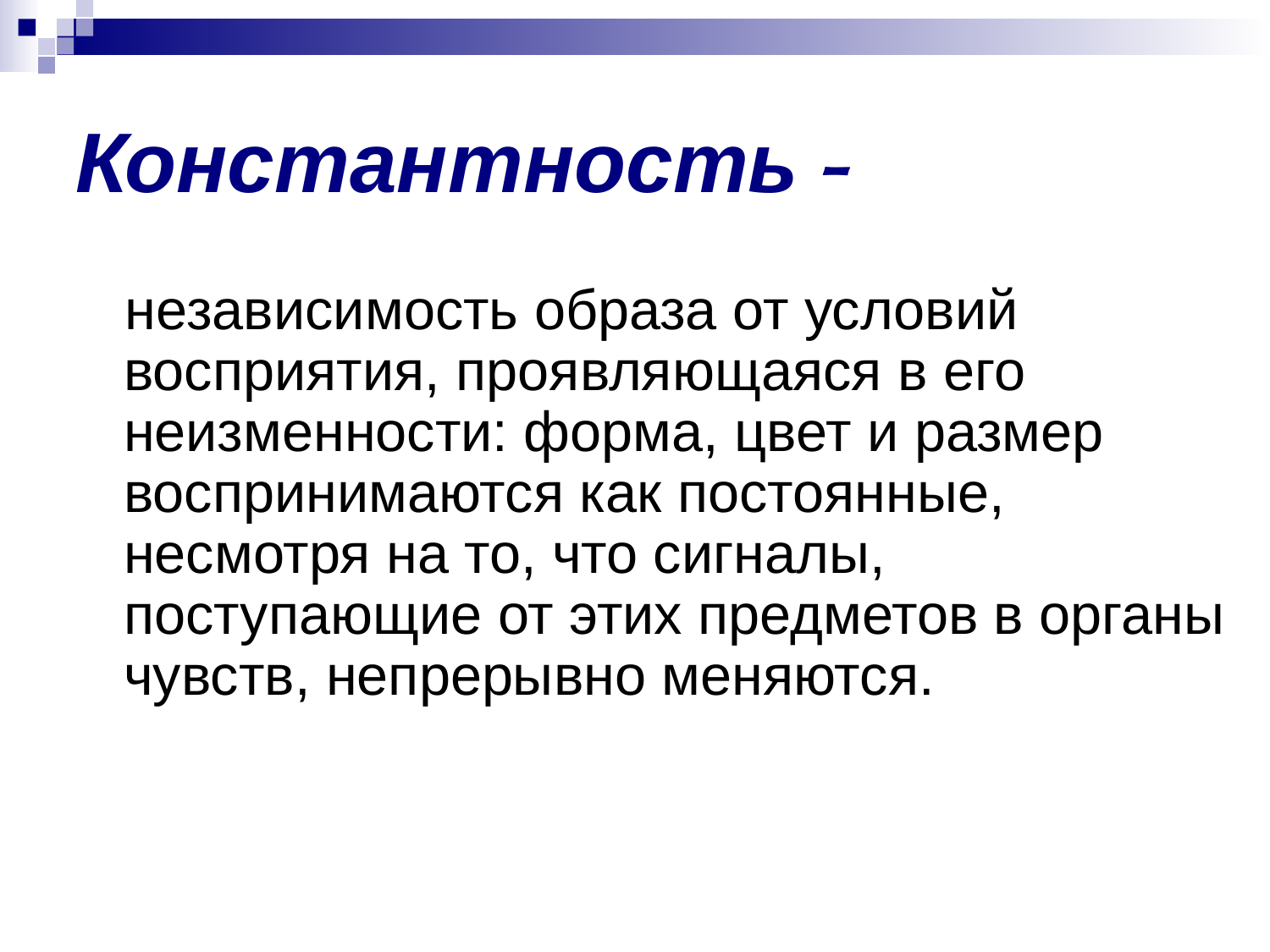

Константность -
   независимость образа от условий восприятия, проявляющаяся в его неизменности: форма, цвет и размер воспринимаются как постоянные, несмотря на то, что сигналы, поступающие от этих предметов в органы чувств, непрерывно меняются.